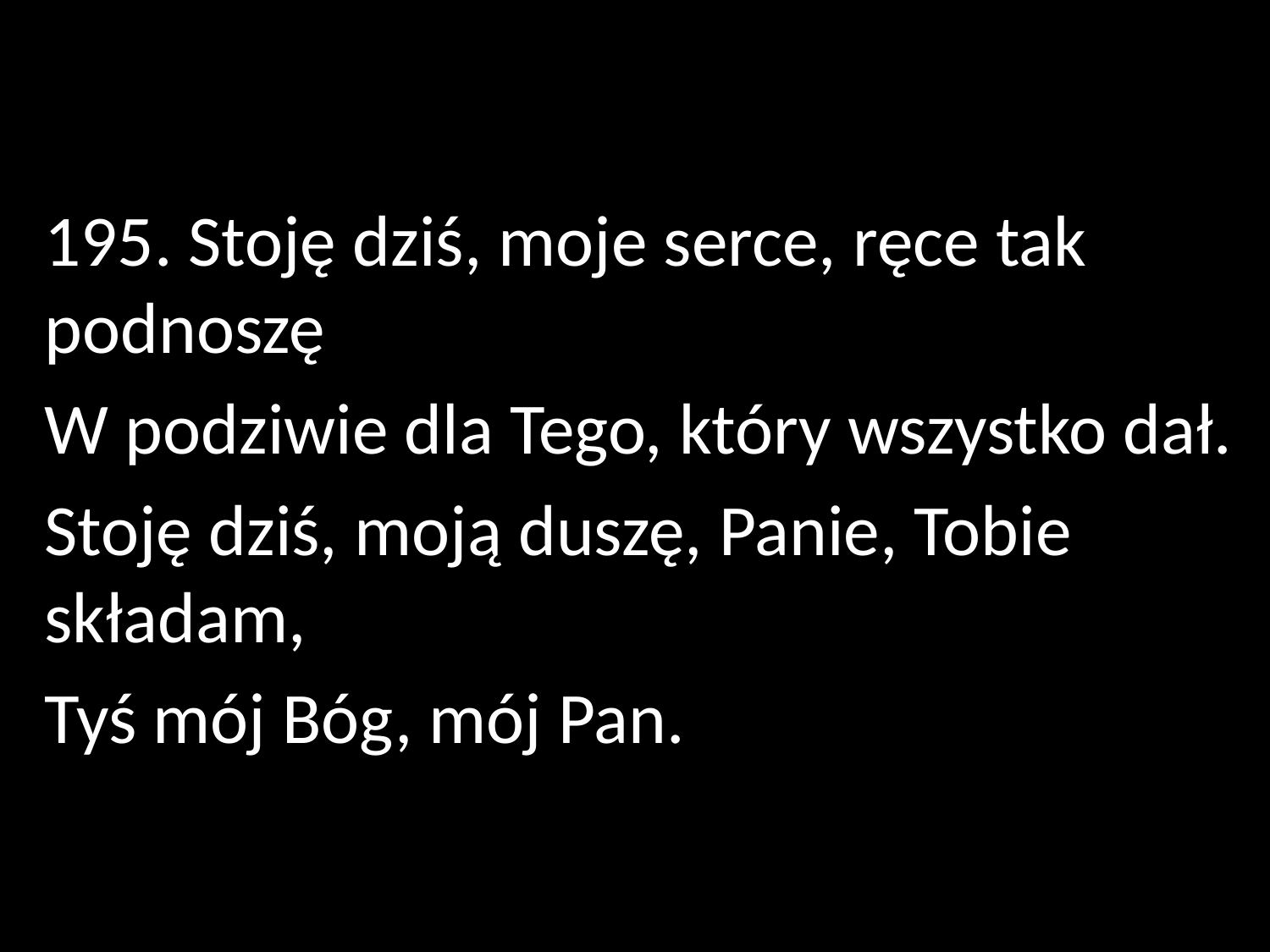

195. Stoję dziś, moje serce, ręce tak podnoszę
W podziwie dla Tego, który wszystko dał.
Stoję dziś, moją duszę, Panie, Tobie składam,
Tyś mój Bóg, mój Pan.